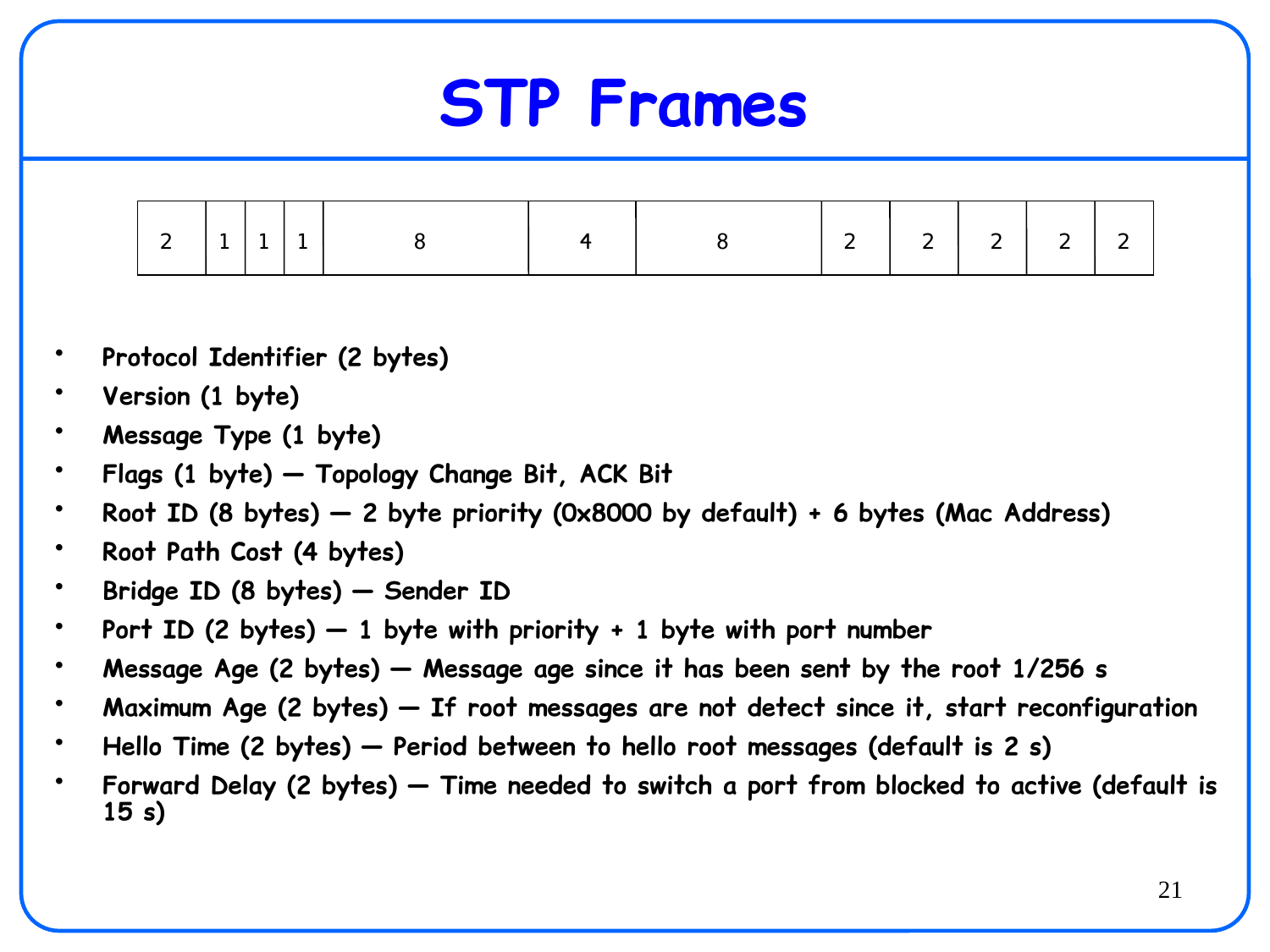

# STP Frames

2
1
1
1
8
4
8
2
2
2
2
2

Protocol Identifier (2 bytes)
Version (1 byte)
Message Type (1 byte)
Flags (1 byte) — Topology Change Bit, ACK Bit
Root ID (8 bytes) — 2 byte priority (0x8000 by default) + 6 bytes (Mac Address)
Root Path Cost (4 bytes)
Bridge ID (8 bytes) — Sender ID
Port ID (2 bytes) — 1 byte with priority + 1 byte with port number
Message Age (2 bytes) — Message age since it has been sent by the root 1/256 s
Maximum Age (2 bytes) — If root messages are not detect since it, start reconfiguration
Hello Time (2 bytes) — Period between to hello root messages (default is 2 s)
Forward Delay (2 bytes) — Time needed to switch a port from blocked to active (default is 15 s)

21